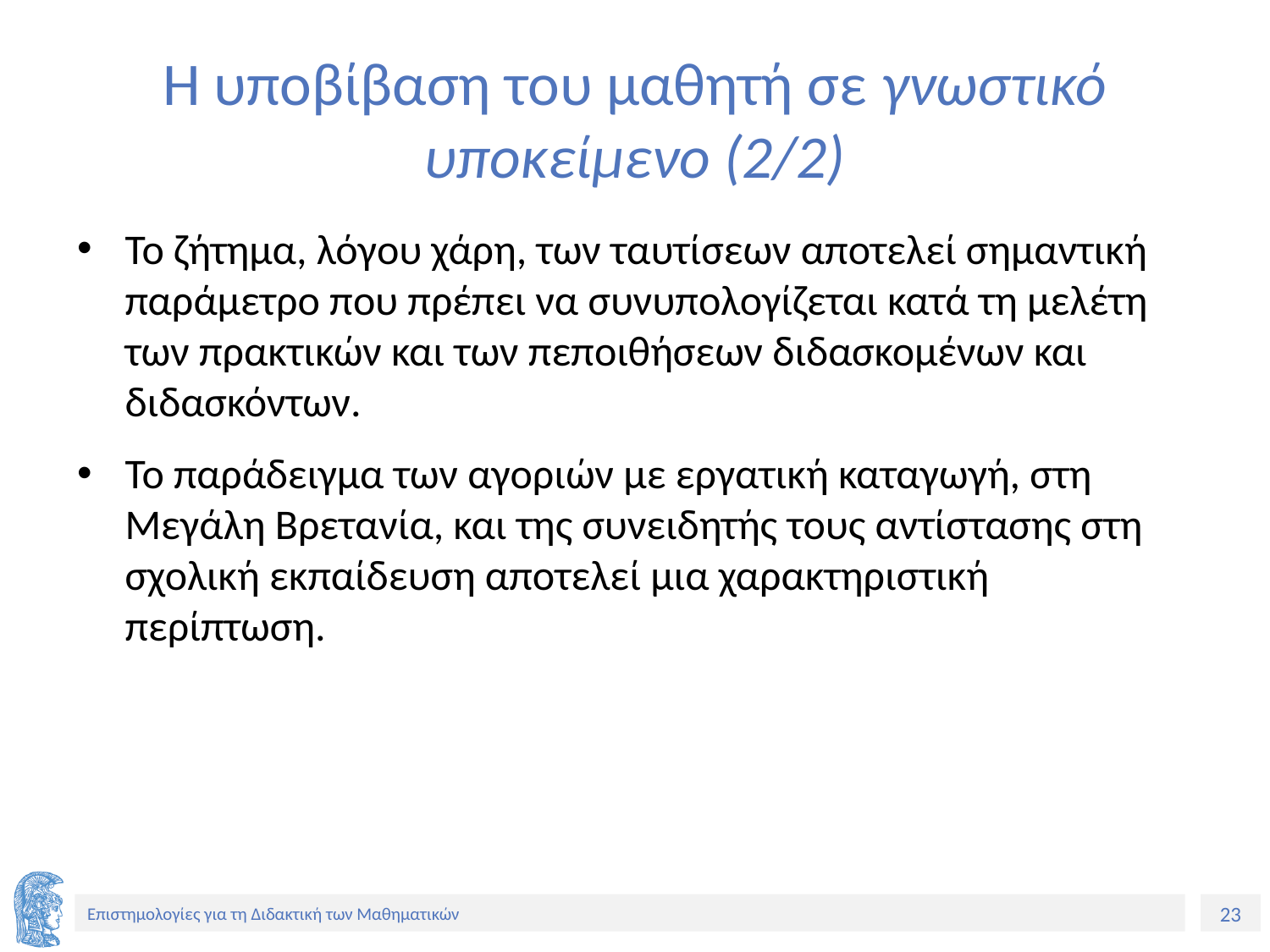

# Η υποβίβαση του μαθητή σε γνωστικό υποκείμενο (2/2)
Το ζήτημα, λόγου χάρη, των ταυτίσεων αποτελεί σημαντική παράμετρο που πρέπει να συνυπολογίζεται κατά τη μελέτη των πρακτικών και των πεποιθήσεων διδασκομένων και διδασκόντων.
Το παράδειγμα των αγοριών με εργατική καταγωγή, στη Μεγάλη Βρετανία, και της συνειδητής τους αντίστασης στη σχολική εκπαίδευση αποτελεί μια χαρακτηριστική περίπτωση.